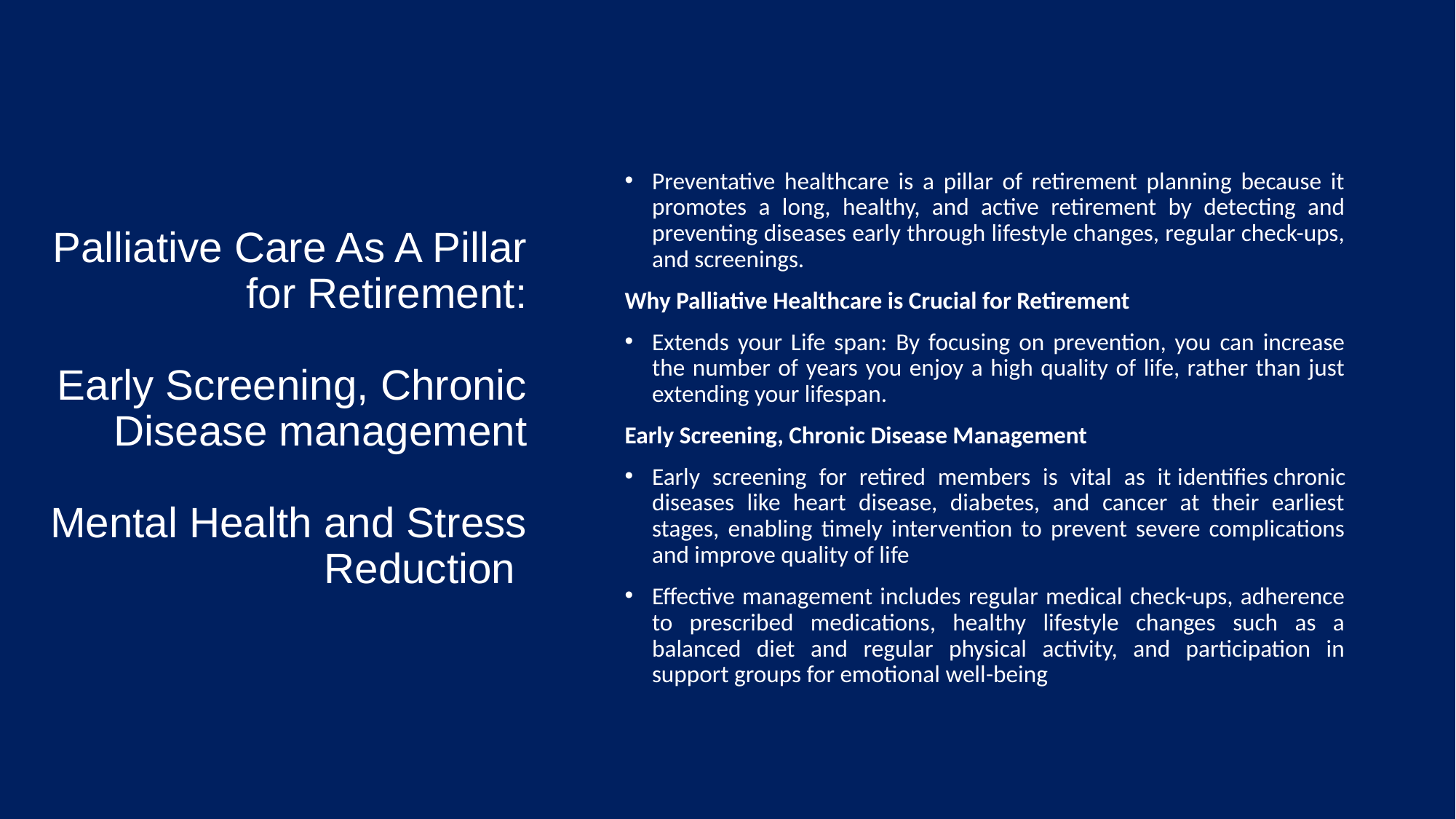

Preventative healthcare is a pillar of retirement planning because it promotes a long, healthy, and active retirement by detecting and preventing diseases early through lifestyle changes, regular check-ups, and screenings.
Why Palliative Healthcare is Crucial for Retirement
Extends your Life span: By focusing on prevention, you can increase the number of years you enjoy a high quality of life, rather than just extending your lifespan.
Early Screening, Chronic Disease Management
Early screening for retired members is vital as it identifies chronic diseases like heart disease, diabetes, and cancer at their earliest stages, enabling timely intervention to prevent severe complications and improve quality of life
Effective management includes regular medical check-ups, adherence to prescribed medications, healthy lifestyle changes such as a balanced diet and regular physical activity, and participation in support groups for emotional well-being

# Palliative Care As A Pillar for Retirement: Early Screening, Chronic Disease management Mental Health and Stress Reduction